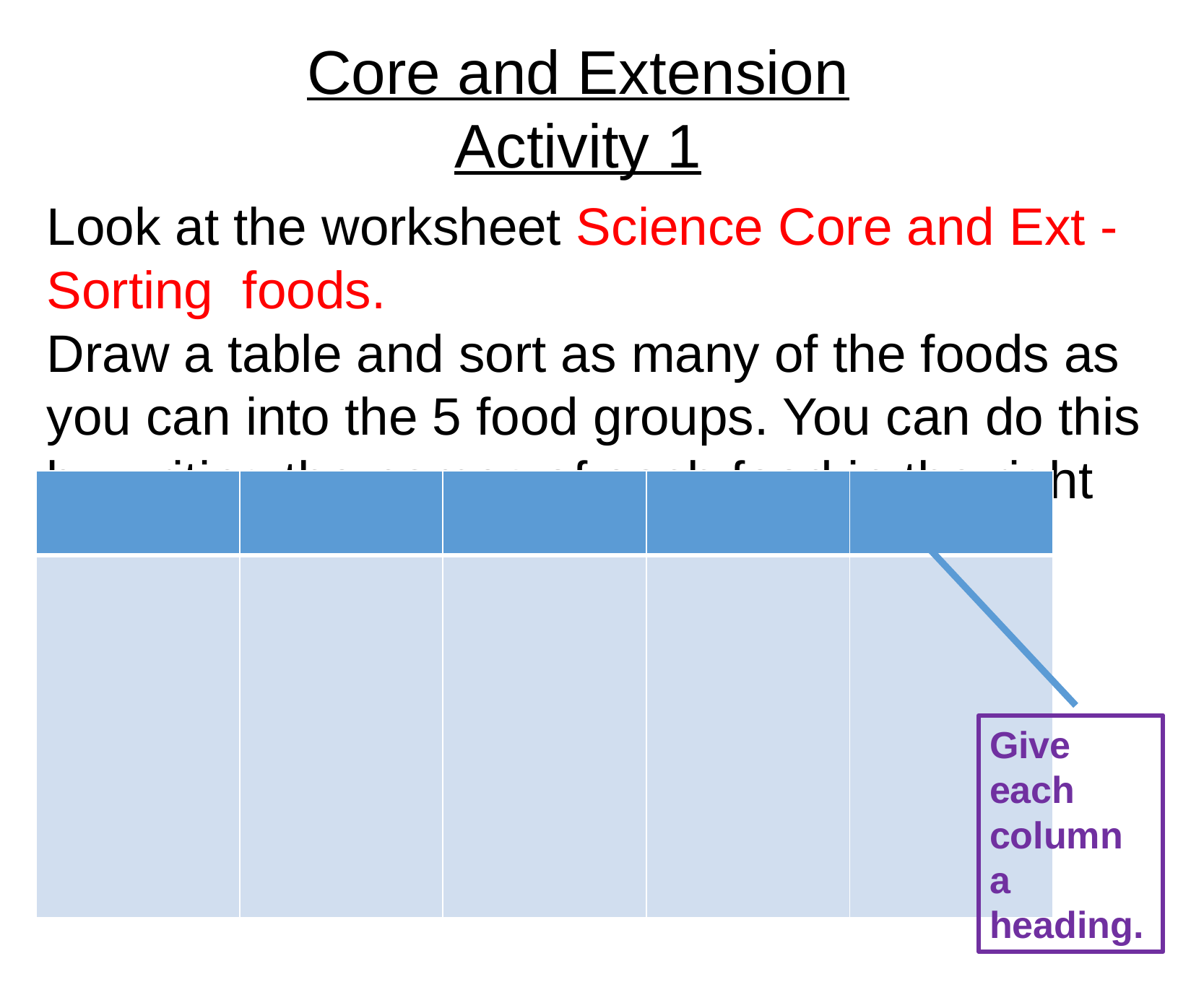

Core and Extension
Activity 1
Look at the worksheet Science Core and Ext - Sorting  foods.
Draw a table and sort as many of the foods as you can into the 5 food groups. You can do this by writing the names of each food in the right column.

|  |  |  |  |  |
| --- | --- | --- | --- | --- |
|  |  |  |  |  |
Give each column a heading.